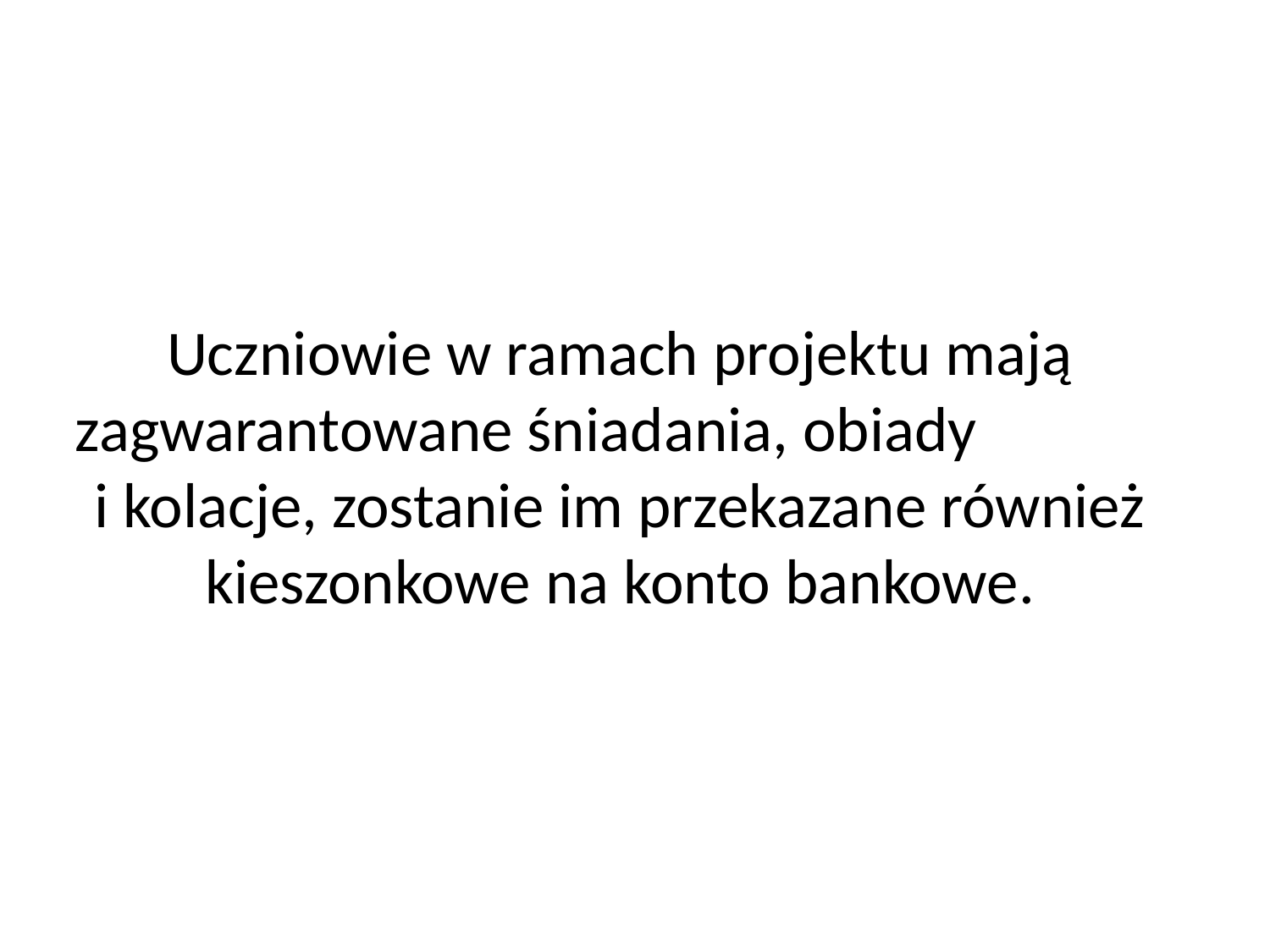

#

Uczniowie w ramach projektu mają zagwarantowane śniadania, obiady              i kolacje, zostanie im przekazane również kieszonkowe na konto bankowe.